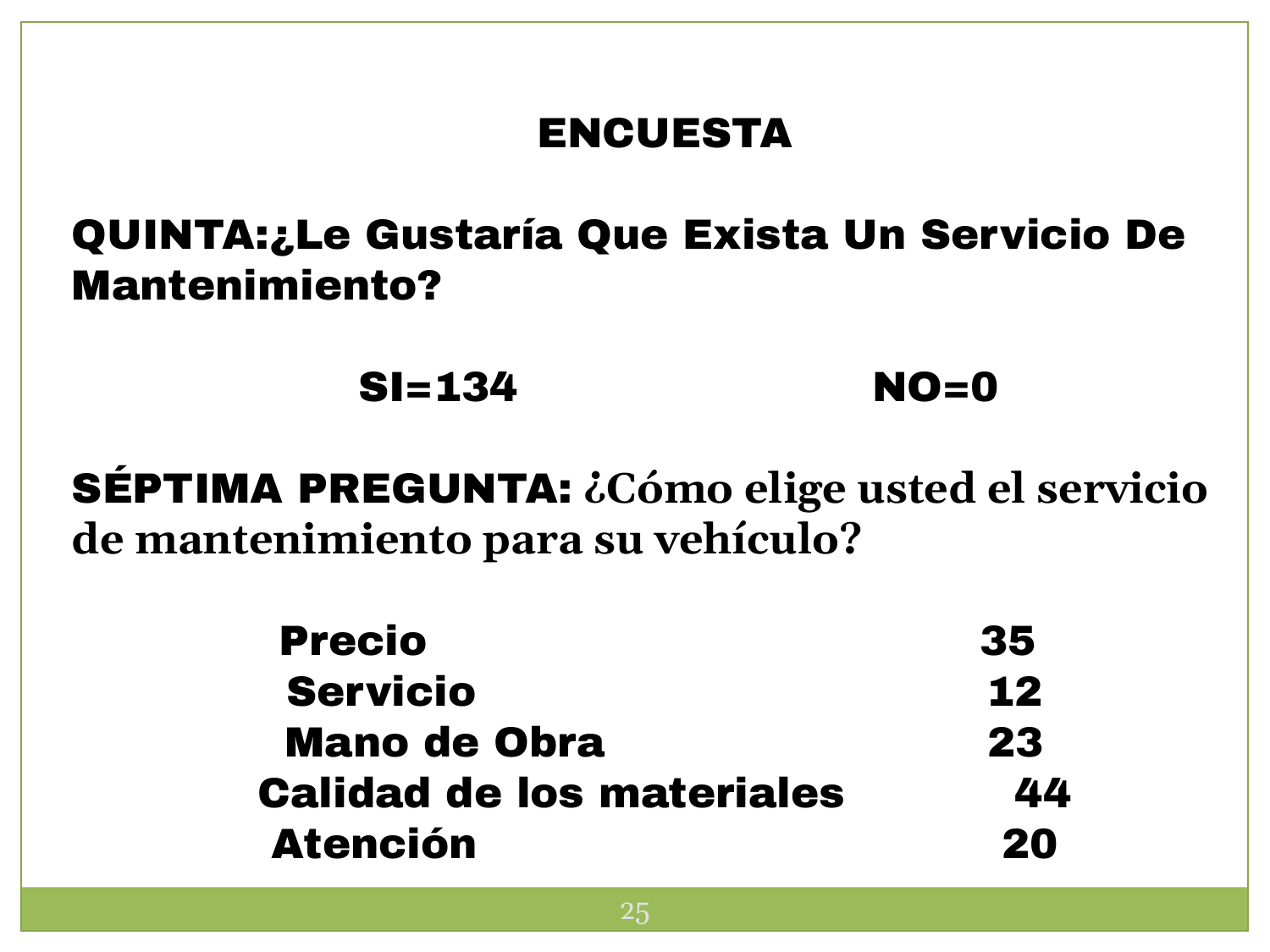

ENCUESTA

QUINTA:¿Le Gustaría Que Exista Un Servicio De Mantenimiento?

  SI=134                         NO=0

SÉPTIMA PREGUNTA: ¿Cómo elige usted el servicio de mantenimiento para su vehículo?

Precio                                       35
Servicio                                    12
Mano de Obra                           23
Calidad de los materiales            44
Atención                                     20

25